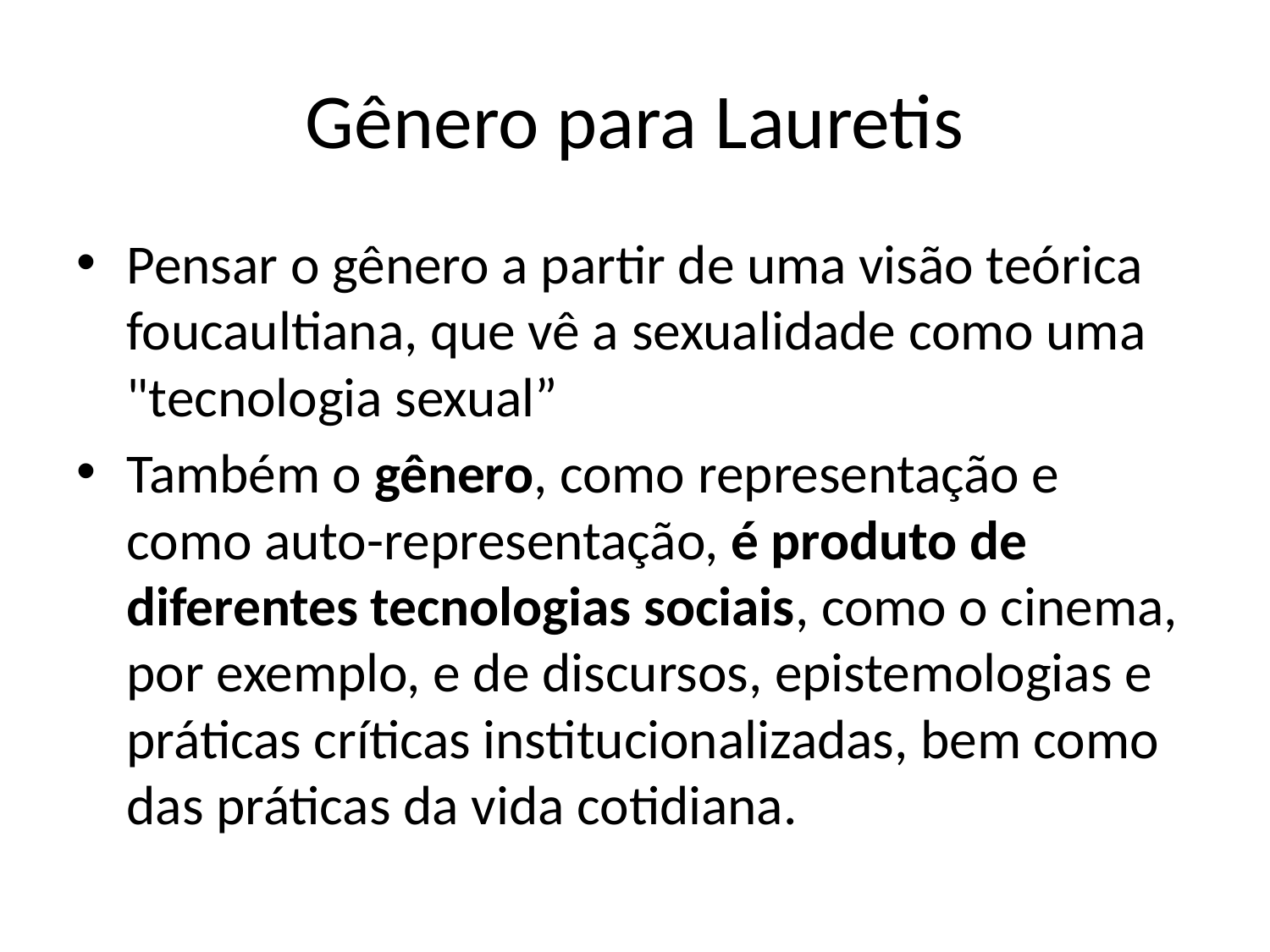

# Gênero para Lauretis
Pensar o gênero a partir de uma visão teórica foucaultiana, que vê a sexualidade como uma "tecnologia sexual”
Também o gênero, como representação e como auto-representação, é produto de diferentes tecnologias sociais, como o cinema, por exemplo, e de discursos, epistemologias e práticas críticas institucionalizadas, bem como das práticas da vida cotidiana.